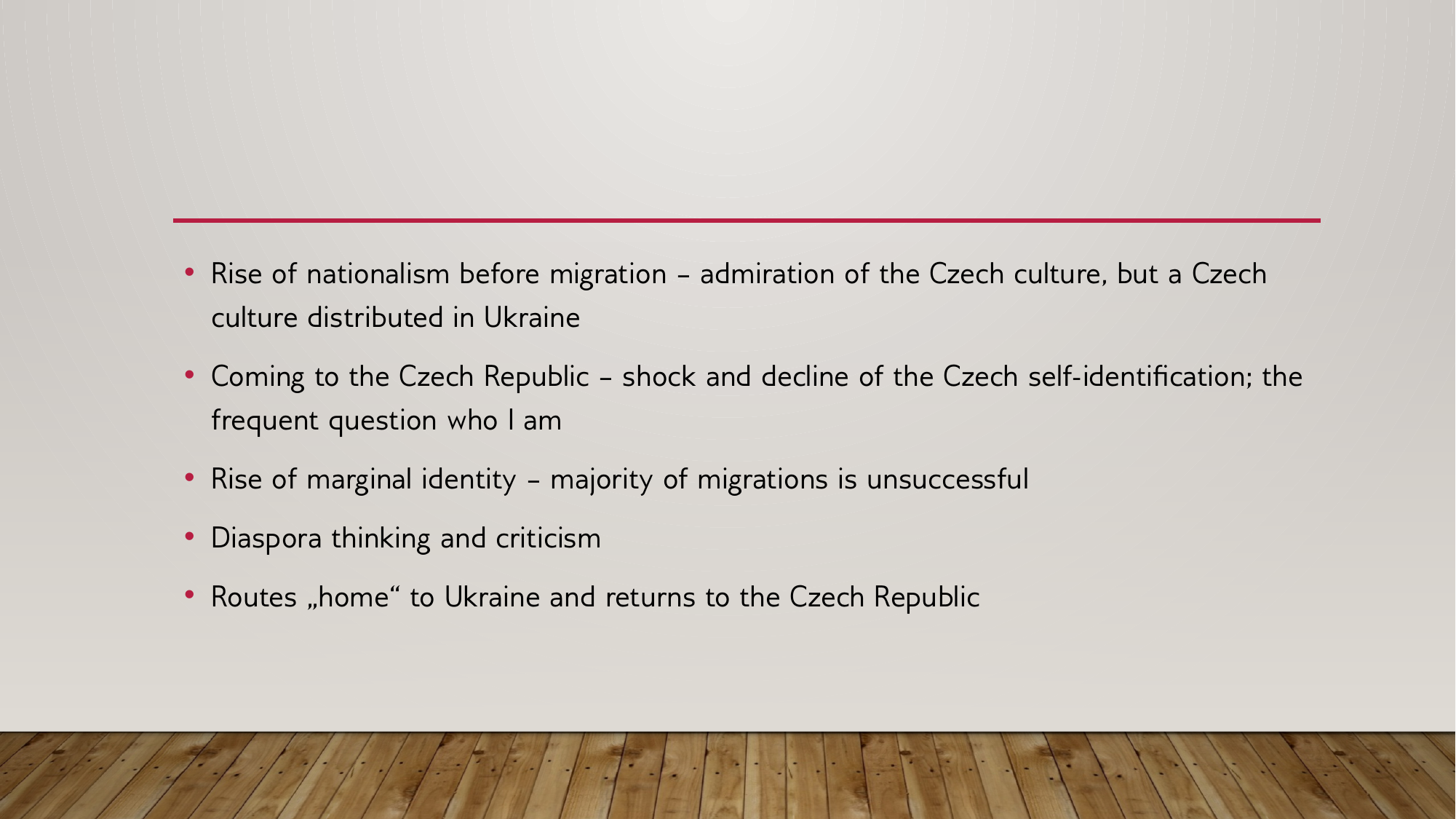

#
Rise of nationalism before migration – admiration of the Czech culture, but a Czech culture distributed in Ukraine
Coming to the Czech Republic – shock and decline of the Czech self-identification; the frequent question who I am
Rise of marginal identity – majority of migrations is unsuccessful
Diaspora thinking and criticism
Routes „home“ to Ukraine and returns to the Czech Republic